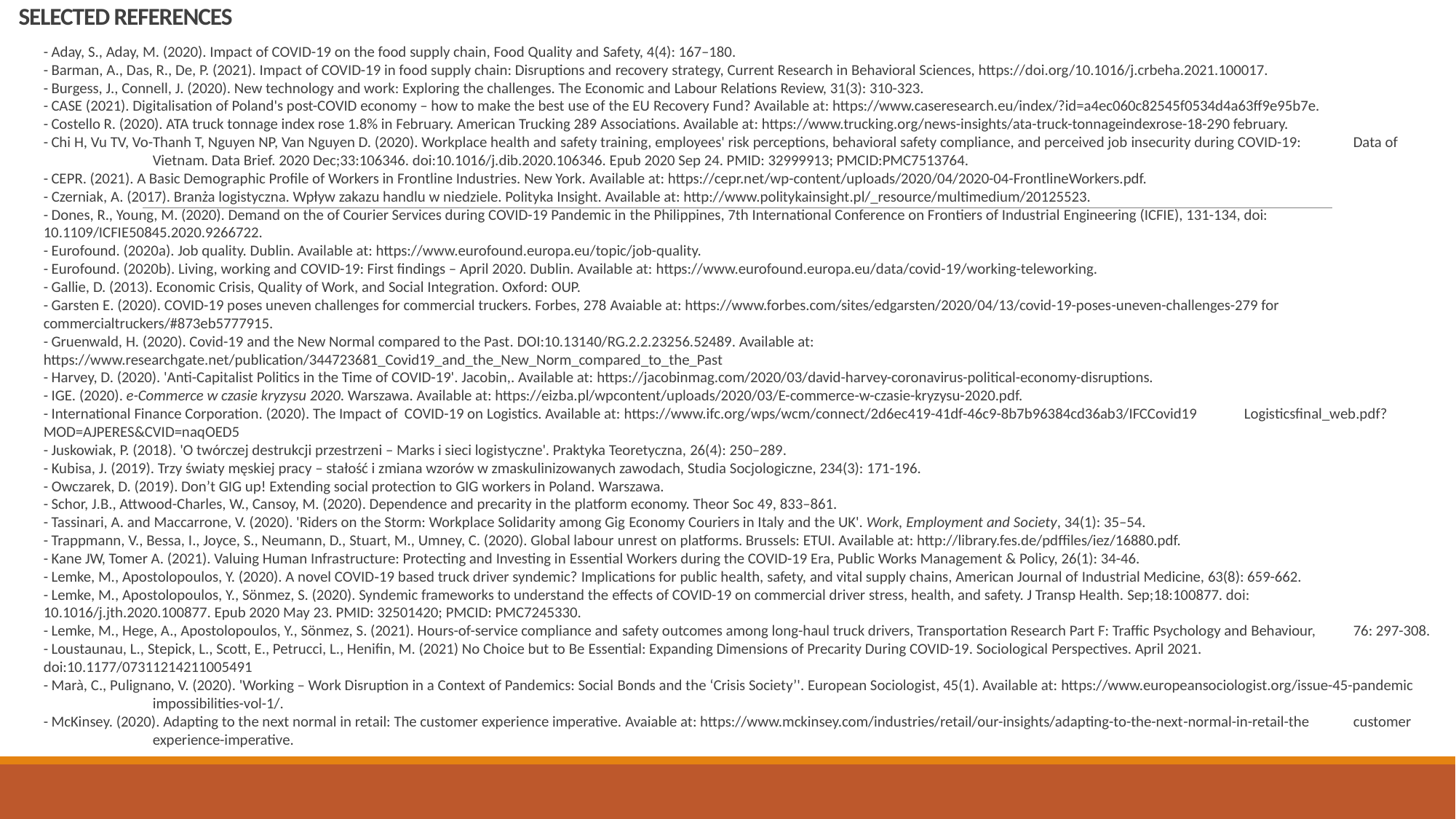

# SELECTED REFERENCES
- Aday, S., Aday, M. (2020). Impact of COVID-19 on the food supply chain, Food Quality and Safety, 4(4): 167–180.
- Barman, A., Das, R., De, P. (2021). Impact of COVID-19 in food supply chain: Disruptions and recovery strategy, Current Research in Behavioral Sciences, https://doi.org/10.1016/j.crbeha.2021.100017.
- Burgess, J., Connell, J. (2020). New technology and work: Exploring the challenges. The Economic and Labour Relations Review, 31(3): 310-323.
- CASE (2021). Digitalisation of Poland's post-COVID economy – how to make the best use of the EU Recovery Fund? Available at: https://www.caseresearch.eu/index/?id=a4ec060c82545f0534d4a63ff9e95b7e.
- Costello R. (2020). ATA truck tonnage index rose 1.8% in February. American Trucking 289 Associations. Available at: https://www.trucking.org/news-insights/ata-truck-tonnageindexrose-18-290 february.
- Chi H, Vu TV, Vo-Thanh T, Nguyen NP, Van Nguyen D. (2020). Workplace health and safety training, employees' risk perceptions, behavioral safety compliance, and perceived job insecurity during COVID-19:	Data of	Vietnam. Data Brief. 2020 Dec;33:106346. doi:10.1016/j.dib.2020.106346. Epub 2020 Sep 24. PMID: 32999913; PMCID:PMC7513764.
- CEPR. (2021). A Basic Demographic Profile of Workers in Frontline Industries. New York. Available at: https://cepr.net/wp-content/uploads/2020/04/2020-04-FrontlineWorkers.pdf.
- Czerniak, A. (2017). Branża logistyczna. Wpływ zakazu handlu w niedziele. Polityka Insight. Available at: http://www.politykainsight.pl/_resource/multimedium/20125523.
- Dones, R., Young, M. (2020). Demand on the of Courier Services during COVID-19 Pandemic in the Philippines, 7th International Conference on Frontiers of Industrial Engineering (ICFIE), 131-134, doi:	10.1109/ICFIE50845.2020.9266722.
- Eurofound. (2020a). Job quality. Dublin. Available at: https://www.eurofound.europa.eu/topic/job-quality.
- Eurofound. (2020b). Living, working and COVID-19: First findings – April 2020. Dublin. Available at: https://www.eurofound.europa.eu/data/covid-19/working-teleworking.
- Gallie, D. (2013). Economic Crisis, Quality of Work, and Social Integration. Oxford: OUP.
- Garsten E. (2020). COVID-19 poses uneven challenges for commercial truckers. Forbes, 278 Avaiable at: https://www.forbes.com/sites/edgarsten/2020/04/13/covid-19-poses-uneven-challenges-279 for	commercialtruckers/#873eb5777915.
- Gruenwald, H. (2020). Covid-19 and the New Normal compared to the Past. DOI:10.13140/RG.2.2.23256.52489. Available at:	https://www.researchgate.net/publication/344723681_Covid19_and_the_New_Norm_compared_to_the_Past
- Harvey, D. (2020). 'Anti-Capitalist Politics in the Time of COVID-19'. Jacobin,. Available at: https://jacobinmag.com/2020/03/david-harvey-coronavirus-political-economy-disruptions.
- IGE. (2020). e-Commerce w czasie kryzysu 2020. Warszawa. Available at: https://eizba.pl/wpcontent/uploads/2020/03/E-commerce-w-czasie-kryzysu-2020.pdf.
- International Finance Corporation. (2020). The Impact of  COVID-19 on Logistics. Available at: https://www.ifc.org/wps/wcm/connect/2d6ec419-41df-46c9-8b7b96384cd36ab3/IFCCovid19	Logisticsfinal_web.pdf?MOD=AJPERES&CVID=naqOED5
- Juskowiak, P. (2018). 'O twórczej destrukcji przestrzeni – Marks i sieci logistyczne'. Praktyka Teoretyczna, 26(4): 250–289.
- Kubisa, J. (2019). Trzy światy męskiej pracy – stałość i zmiana wzorów w zmaskulinizowanych zawodach, Studia Socjologiczne, 234(3): 171-196.
- Owczarek, D. (2019). Don’t GIG up! Extending social protection to GIG workers in Poland. Warszawa.
- Schor, J.B., Attwood-Charles, W., Cansoy, M. (2020). Dependence and precarity in the platform economy. Theor Soc 49, 833–861.
- Tassinari, A. and Maccarrone, V. (2020). 'Riders on the Storm: Workplace Solidarity among Gig Economy Couriers in Italy and the UK'. Work, Employment and Society, 34(1): 35–54.
- Trappmann, V., Bessa, I., Joyce, S., Neumann, D., Stuart, M., Umney, C. (2020). Global labour unrest on platforms. Brussels: ETUI. Available at: http://library.fes.de/pdffiles/iez/16880.pdf.
- Kane JW, Tomer A. (2021). Valuing Human Infrastructure: Protecting and Investing in Essential Workers during the COVID-19 Era, Public Works Management & Policy, 26(1): 34-46.
- Lemke, M., Apostolopoulos, Y. (2020). A novel COVID‐19 based truck driver syndemic? Implications for public health, safety, and vital supply chains, American Journal of Industrial Medicine, 63(8): 659-662.
- Lemke, M., Apostolopoulos, Y., Sönmez, S. (2020). Syndemic frameworks to understand the effects of COVID-19 on commercial driver stress, health, and safety. J Transp Health. Sep;18:100877. doi:	10.1016/j.jth.2020.100877. Epub 2020 May 23. PMID: 32501420; PMCID: PMC7245330.
- Lemke, M., Hege, A., Apostolopoulos, Y., Sönmez, S. (2021). Hours-of-service compliance and safety outcomes among long-haul truck drivers, Transportation Research Part F: Traffic Psychology and Behaviour,	76: 297-308.
- Loustaunau, L., Stepick, L., Scott, E., Petrucci, L., Henifin, M. (2021) No Choice but to Be Essential: Expanding Dimensions of Precarity During COVID-19. Sociological Perspectives. April 2021.	doi:10.1177/07311214211005491
- Marà, C., Pulignano, V. (2020). 'Working – Work Disruption in a Context of Pandemics: Social Bonds and the ‘Crisis Society’'. European Sociologist, 45(1). Available at: https://www.europeansociologist.org/issue-45-pandemic	impossibilities-vol-1/.
- McKinsey. (2020). Adapting to the next normal in retail: The customer experience imperative. Avaiable at: https://www.mckinsey.com/industries/retail/our-insights/adapting-to-the-next-normal-in-retail-the	customer	experience-imperative.